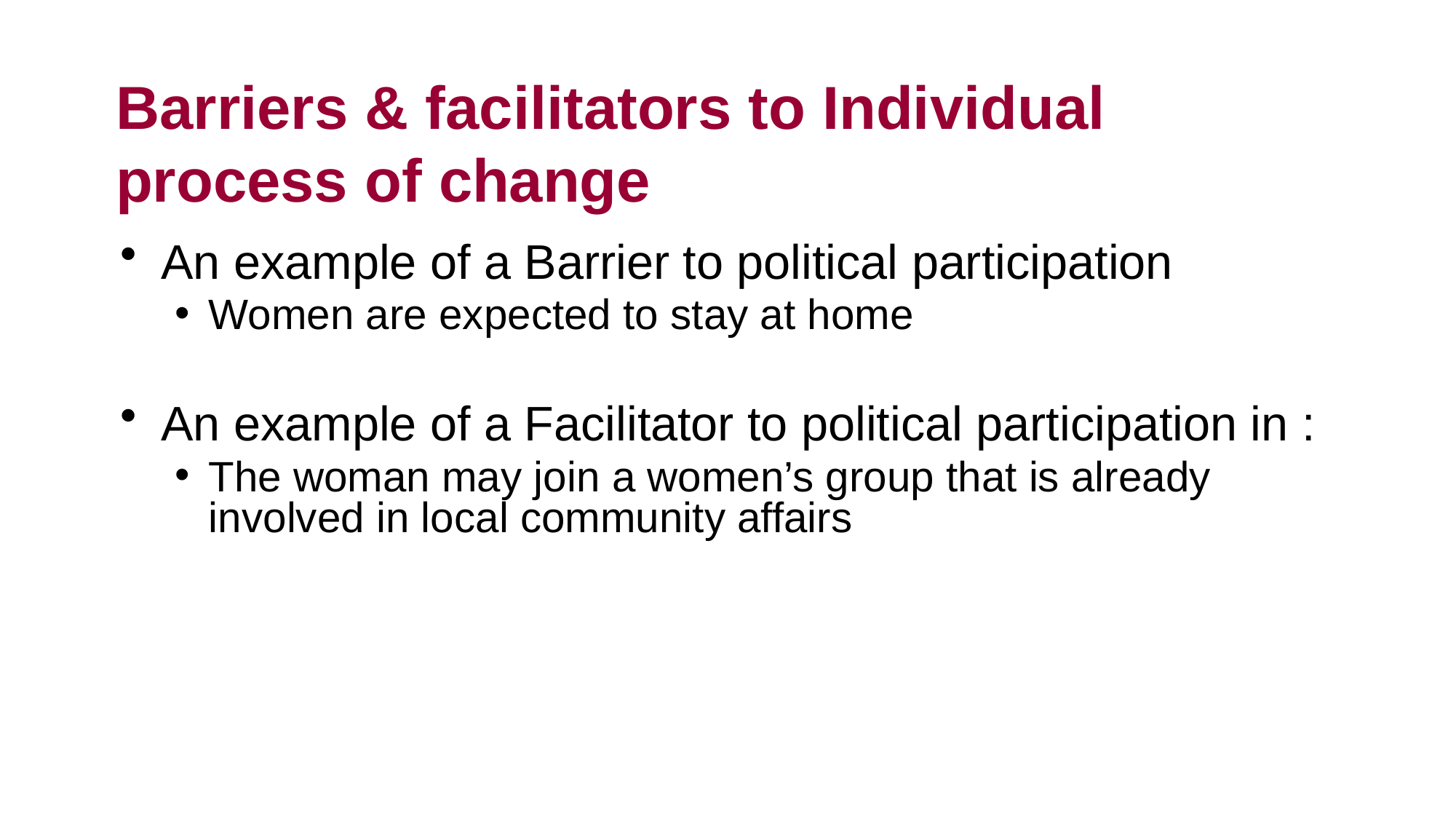

# Barriers & facilitators to Individual process of change
An example of a Barrier to political participation
Women are expected to stay at home

An example of a Facilitator to political participation in :
The woman may join a women’s group that is already involved in local community affairs